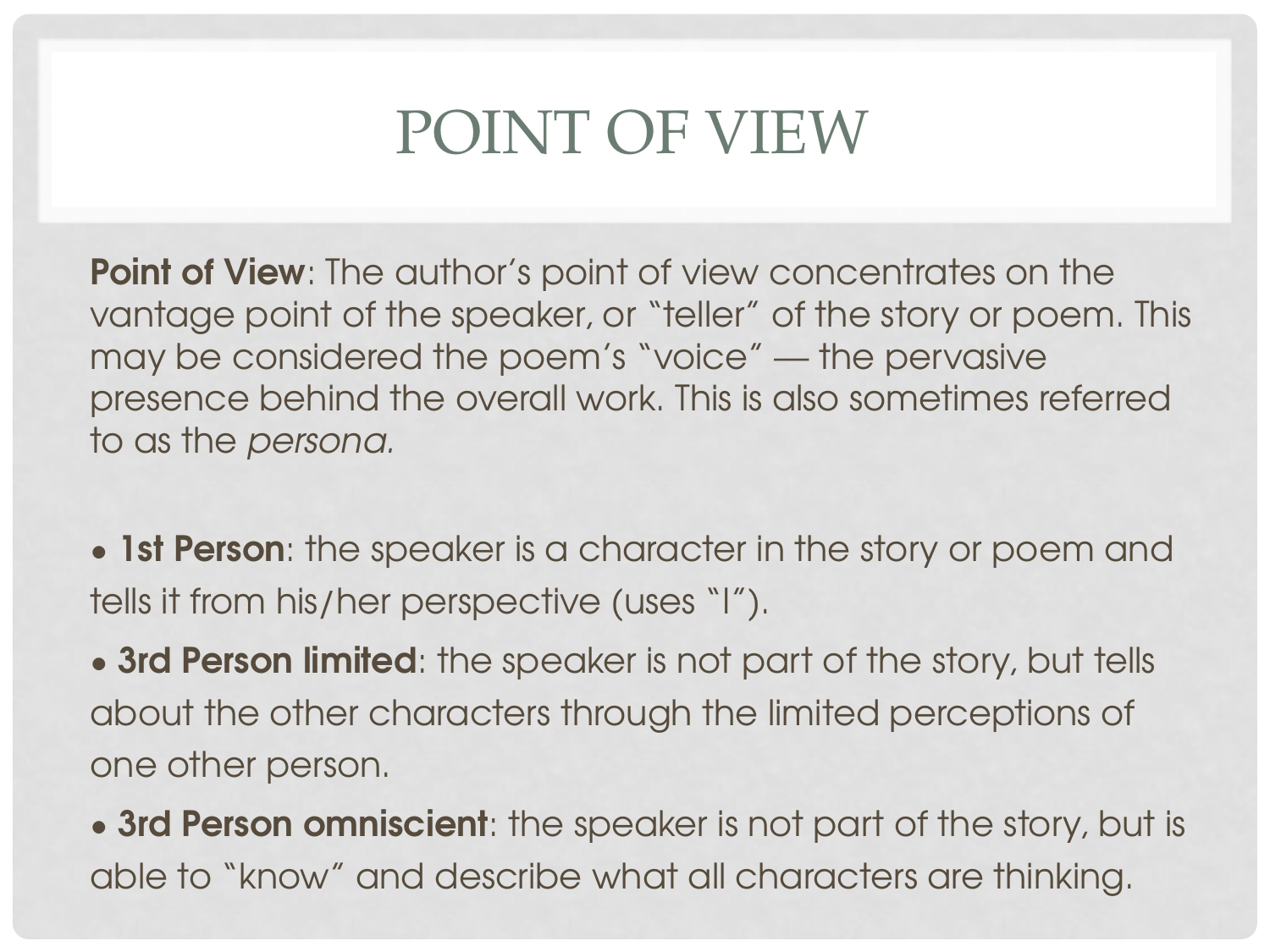

# Point of View
Point of View: The author’s point of view concentrates on the vantage point of the speaker, or “teller” of the story or poem. This may be considered the poem’s “voice” — the pervasive presence behind the overall work. This is also sometimes referred to as the persona.

• 1st Person: the speaker is a character in the story or poem and tells it from his/her perspective (uses “I”).
• 3rd Person limited: the speaker is not part of the story, but tells about the other characters through the limited perceptions of one other person.
• 3rd Person omniscient: the speaker is not part of the story, but is able to “know” and describe what all characters are thinking.